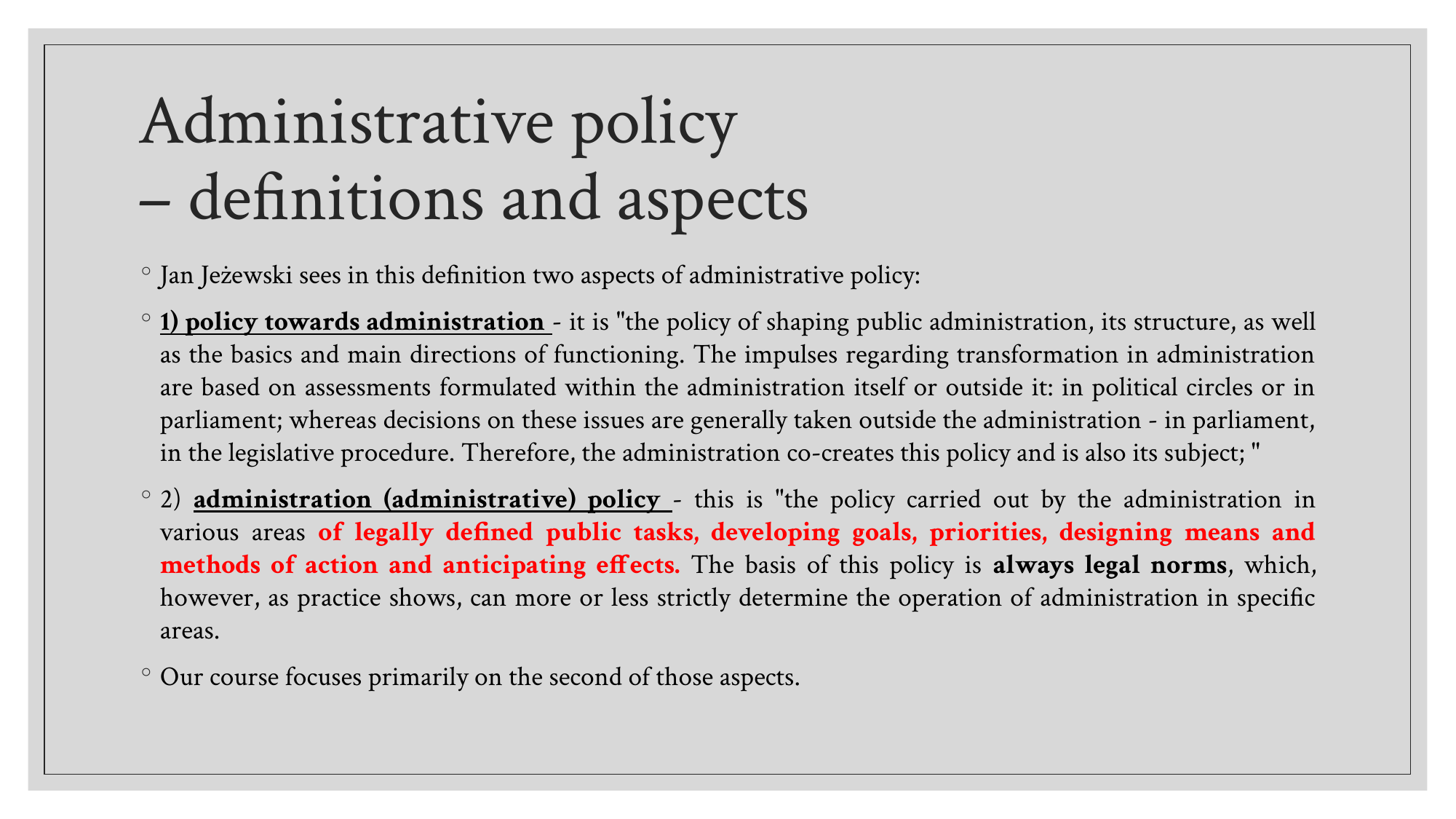

# Administrative policy – definitions and aspects
Jan Jeżewski sees in this definition two aspects of administrative policy:
1) policy towards administration - it is "the policy of shaping public administration, its structure, as well as the basics and main directions of functioning. The impulses regarding transformation in administration are based on assessments formulated within the administration itself or outside it: in political circles or in parliament; whereas decisions on these issues are generally taken outside the administration - in parliament, in the legislative procedure. Therefore, the administration co-creates this policy and is also its subject; "
2) administration (administrative) policy - this is "the policy carried out by the administration in various areas of legally defined public tasks, developing goals, priorities, designing means and methods of action and anticipating effects. The basis of this policy is always legal norms, which, however, as practice shows, can more or less strictly determine the operation of administration in specific areas.
Our course focuses primarily on the second of those aspects.